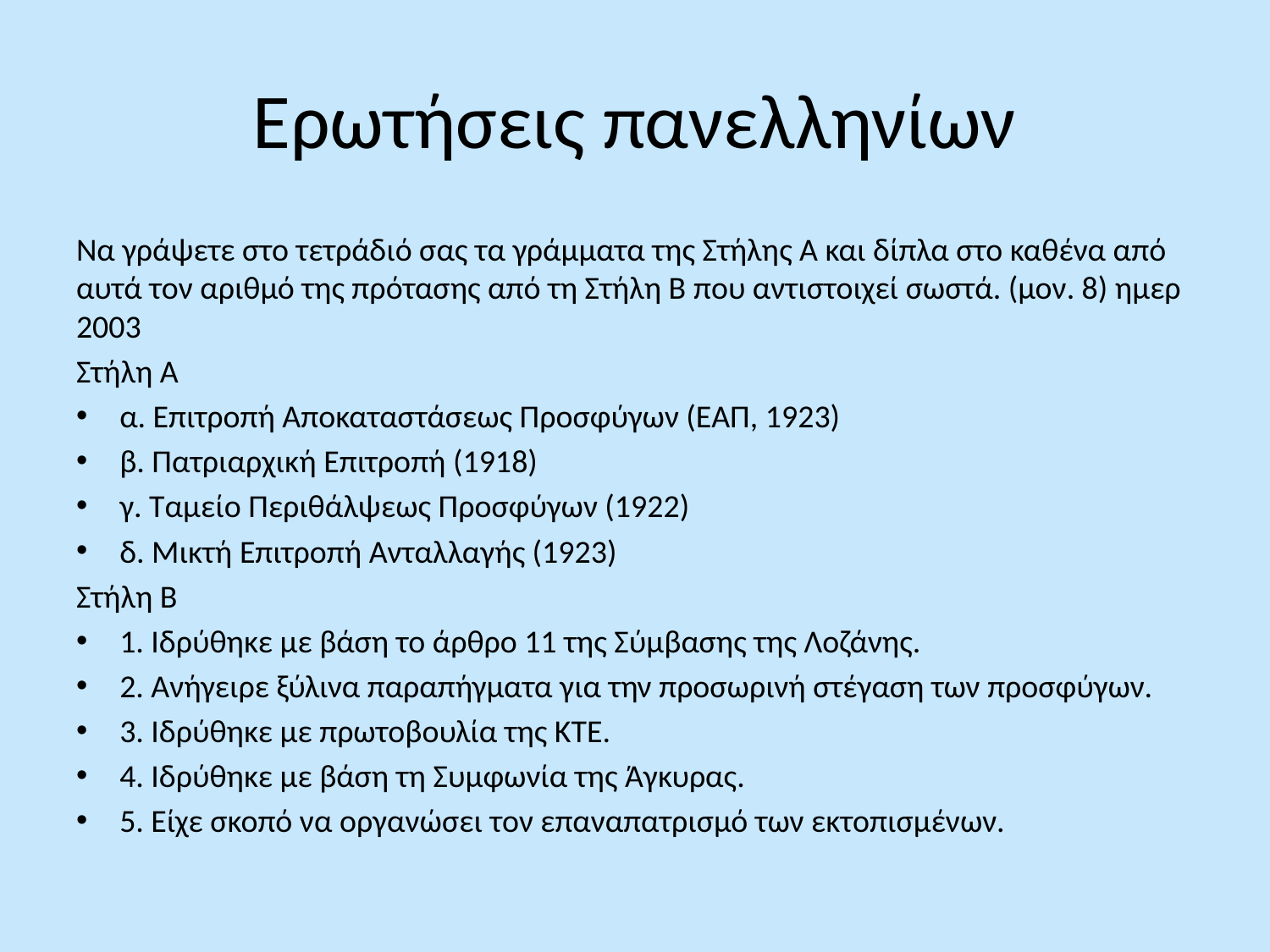

# Ερωτήσεις πανελληνίων
Να γράψετε στο τετράδιό σας τα γράμματα της Στήλης Α και δίπλα στο καθένα από αυτά τον αριθμό της πρότασης από τη Στήλη Β που αντιστοιχεί σωστά. (μον. 8) ημερ 2003
Στήλη Α
α. Επιτροπή Αποκαταστάσεως Προσφύγων (ΕΑΠ, 1923)
β. Πατριαρχική Επιτροπή (1918)
γ. Ταμείο Περιθάλψεως Προσφύγων (1922)
δ. Μικτή Επιτροπή Ανταλλαγής (1923)
Στήλη Β
1. Ιδρύθηκε με βάση το άρθρο 11 της Σύμβασης της Λοζάνης.
2. Ανήγειρε ξύλινα παραπήγματα για την προσωρινή στέγαση των προσφύγων.
3. Ιδρύθηκε με πρωτοβουλία της ΚΤΕ.
4. Ιδρύθηκε με βάση τη Συμφωνία της Άγκυρας.
5. Είχε σκοπό να οργανώσει τον επαναπατρισμό των εκτοπισμένων.